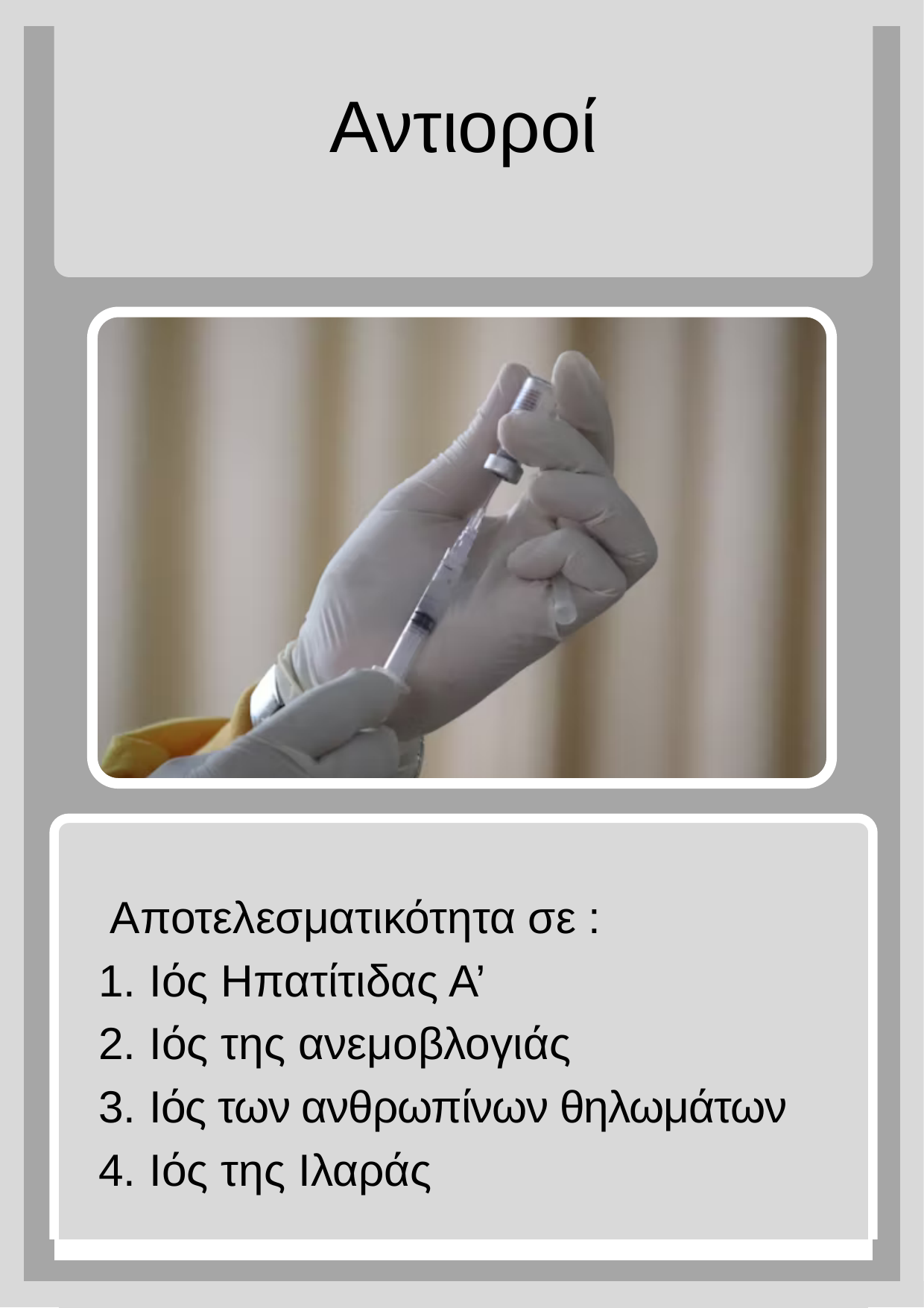

Αντιοροί

    Αποτελεσματικότητα σε :
 Ιός Ηπατίτιδας Α’
 Ιός της ανεμοβλογιάς
 Ιός των ανθρωπίνων θηλωμάτων
 Ιός της Ιλαράς